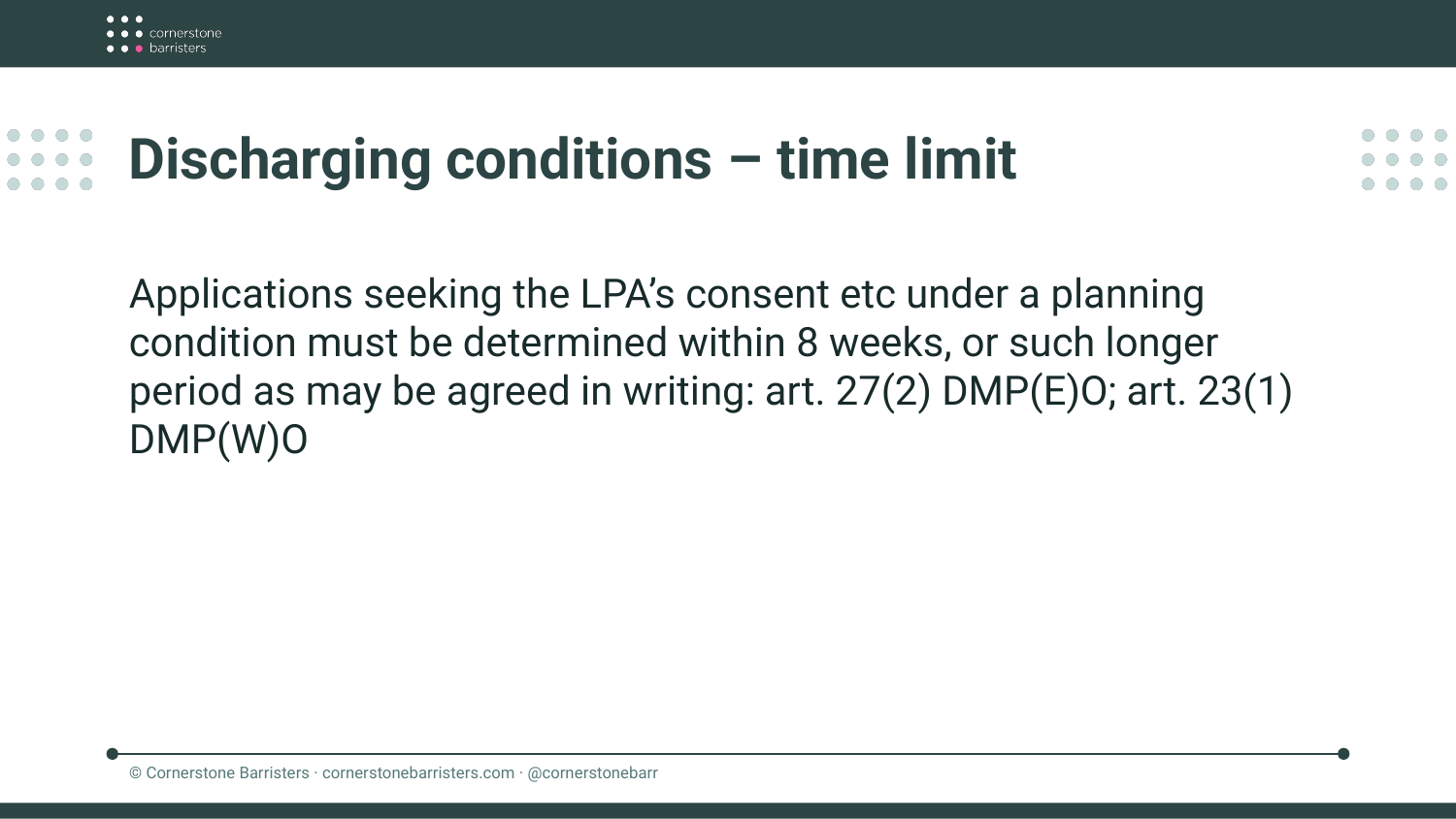

Discharging conditions – time limit
Applications seeking the LPA’s consent etc under a planning condition must be determined within 8 weeks, or such longer period as may be agreed in writing: art. 27(2) DMP(E)O; art. 23(1) DMP(W)O